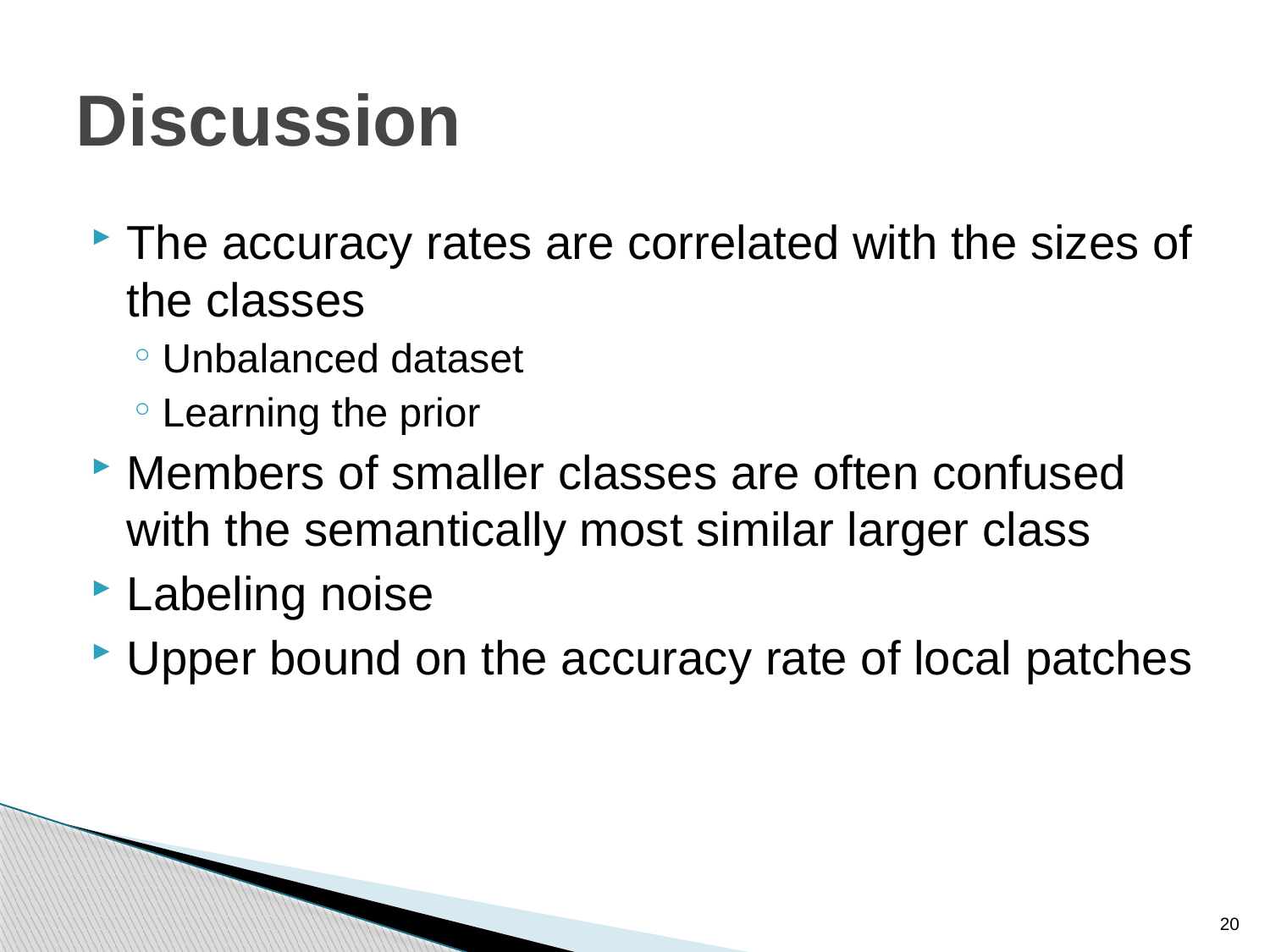

# Discussion
The accuracy rates are correlated with the sizes of the classes
Unbalanced dataset
Learning the prior
Members of smaller classes are often confused with the semantically most similar larger class
Labeling noise
Upper bound on the accuracy rate of local patches
20